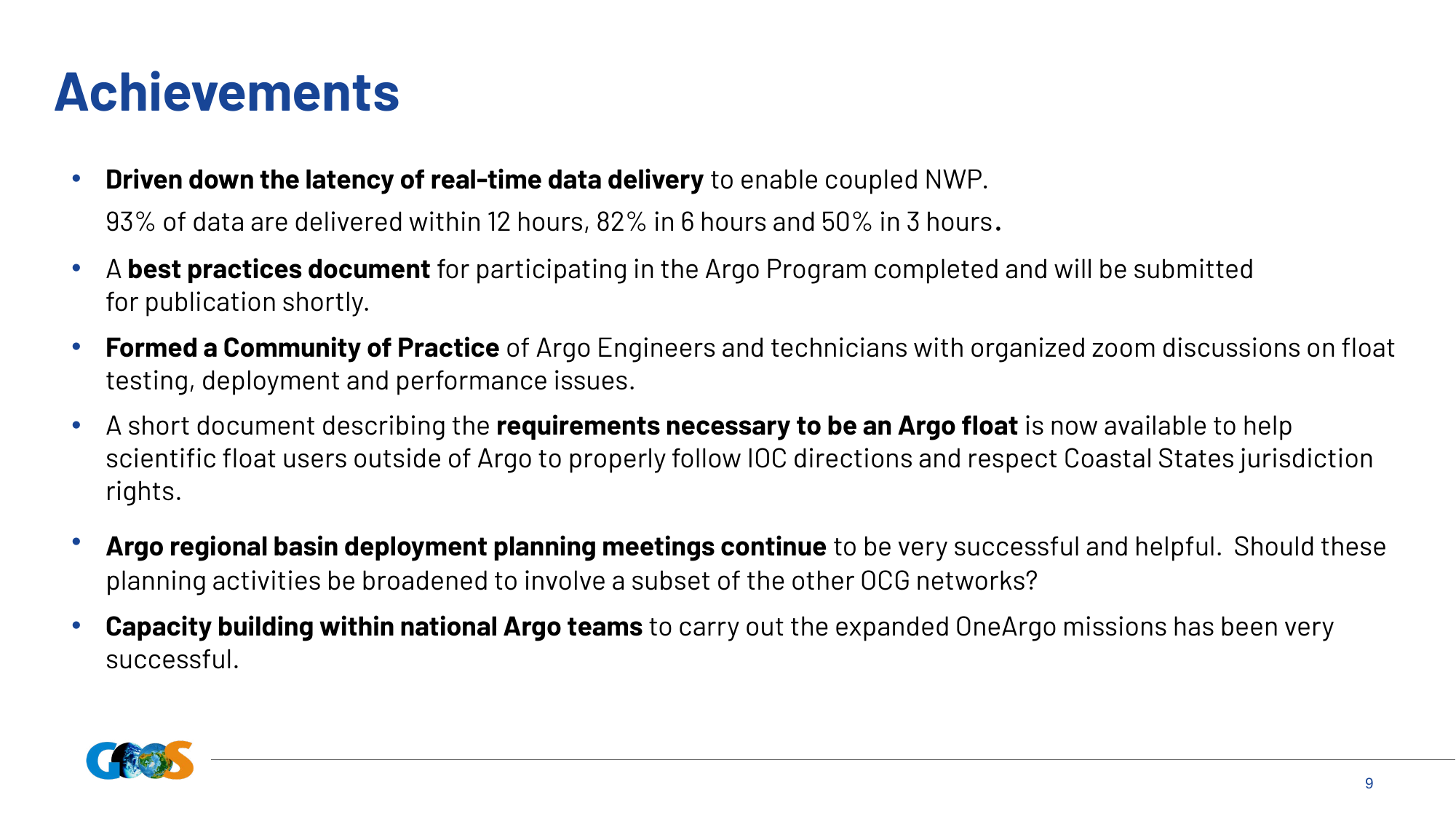

# Achievements
Driven down the latency of real-time data delivery to enable coupled NWP.
93% of data are delivered within 12 hours, 82% in 6 hours and 50% in 3 hours.
A best practices document for participating in the Argo Program completed and will be submitted
for publication shortly.
Formed a Community of Practice of Argo Engineers and technicians with organized zoom discussions on float testing, deployment and performance issues.
A short document describing the requirements necessary to be an Argo float is now available to help scientific float users outside of Argo to properly follow IOC directions and respect Coastal States jurisdiction rights.
Argo regional basin deployment planning meetings continue to be very successful and helpful. Should these planning activities be broadened to involve a subset of the other OCG networks?
Capacity building within national Argo teams to carry out the expanded OneArgo missions has been very successful.

9